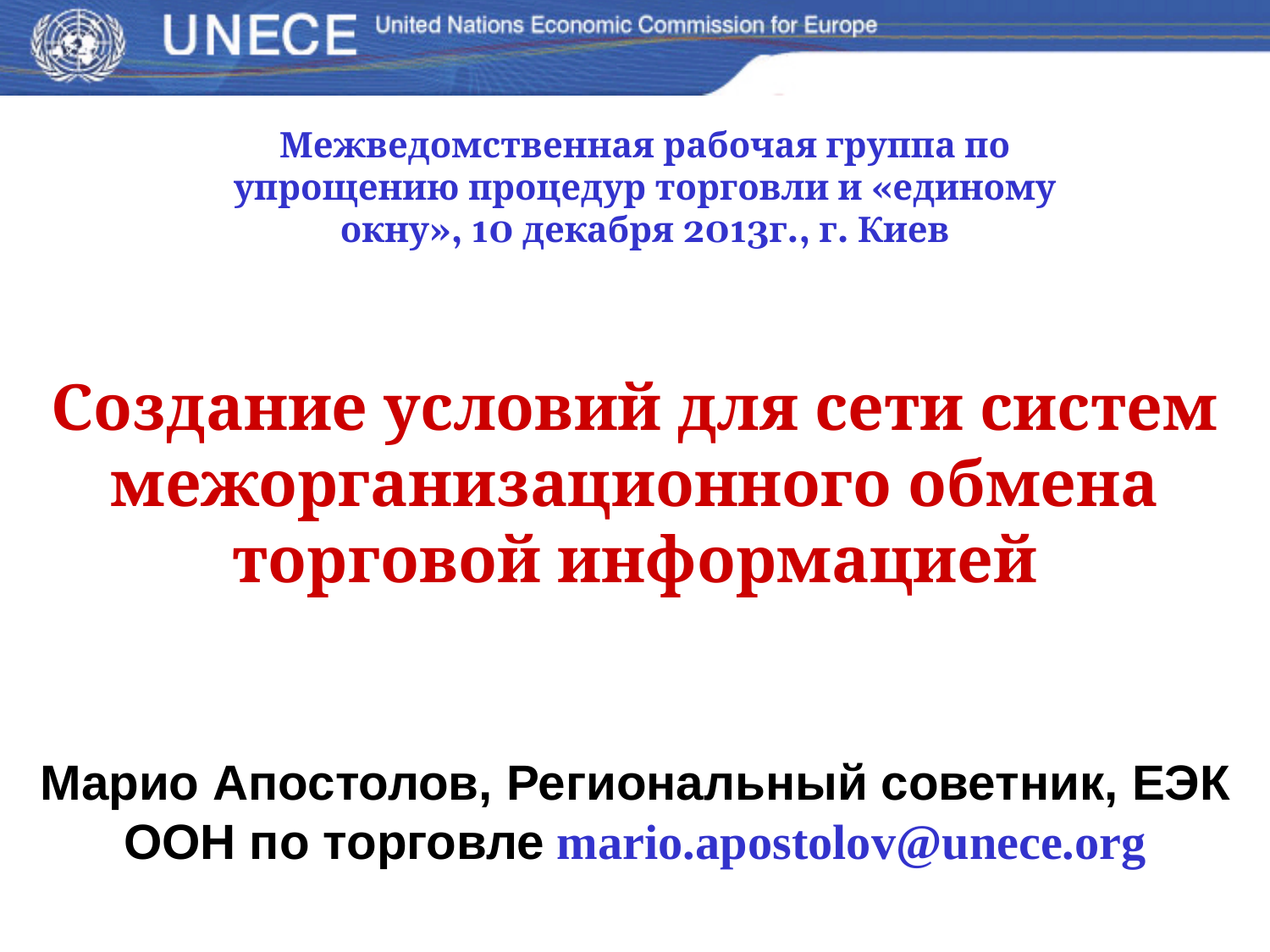

Межведомственная рабочая группа по упрощению процедур торговли и «единому окну», 10 декабря 2013г., г. Киев

Создание условий для сети систем межорганизационного обмена торговой информацией

Марио Апостолов, Региональный советник, ЕЭК ООН по торговле mario.apostolov@unece.org